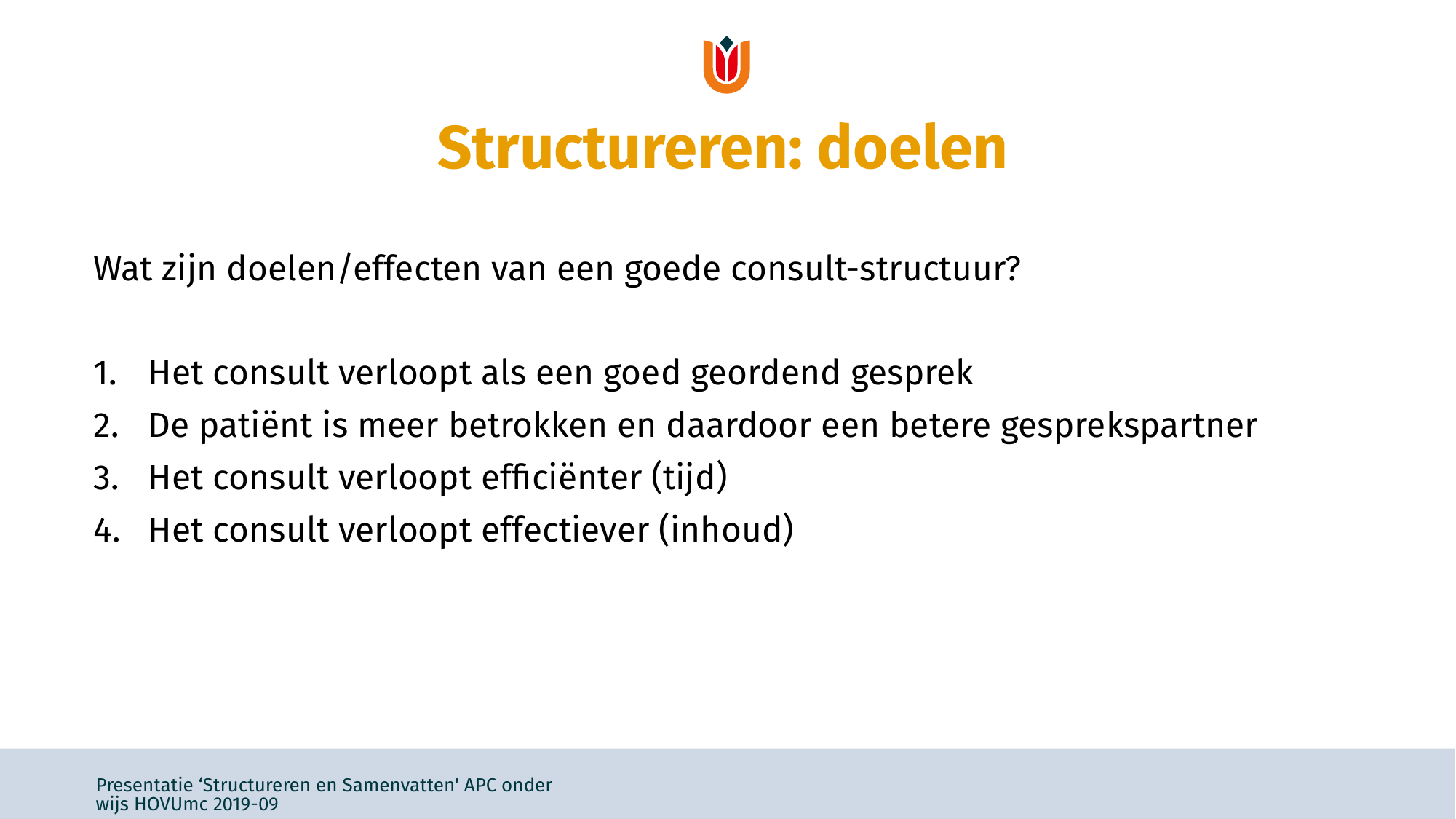

# Structureren: doelen

Wat zijn doelen/effecten van een goede consult-structuur?

Het consult verloopt als een goed geordend gesprek
De patiënt is meer betrokken en daardoor een betere gesprekspartner
Het consult verloopt efficiënter (tijd)
Het consult verloopt effectiever (inhoud)

Presentatie ‘Structureren en Samenvatten' APC onderwijs HOVUmc 2019-09